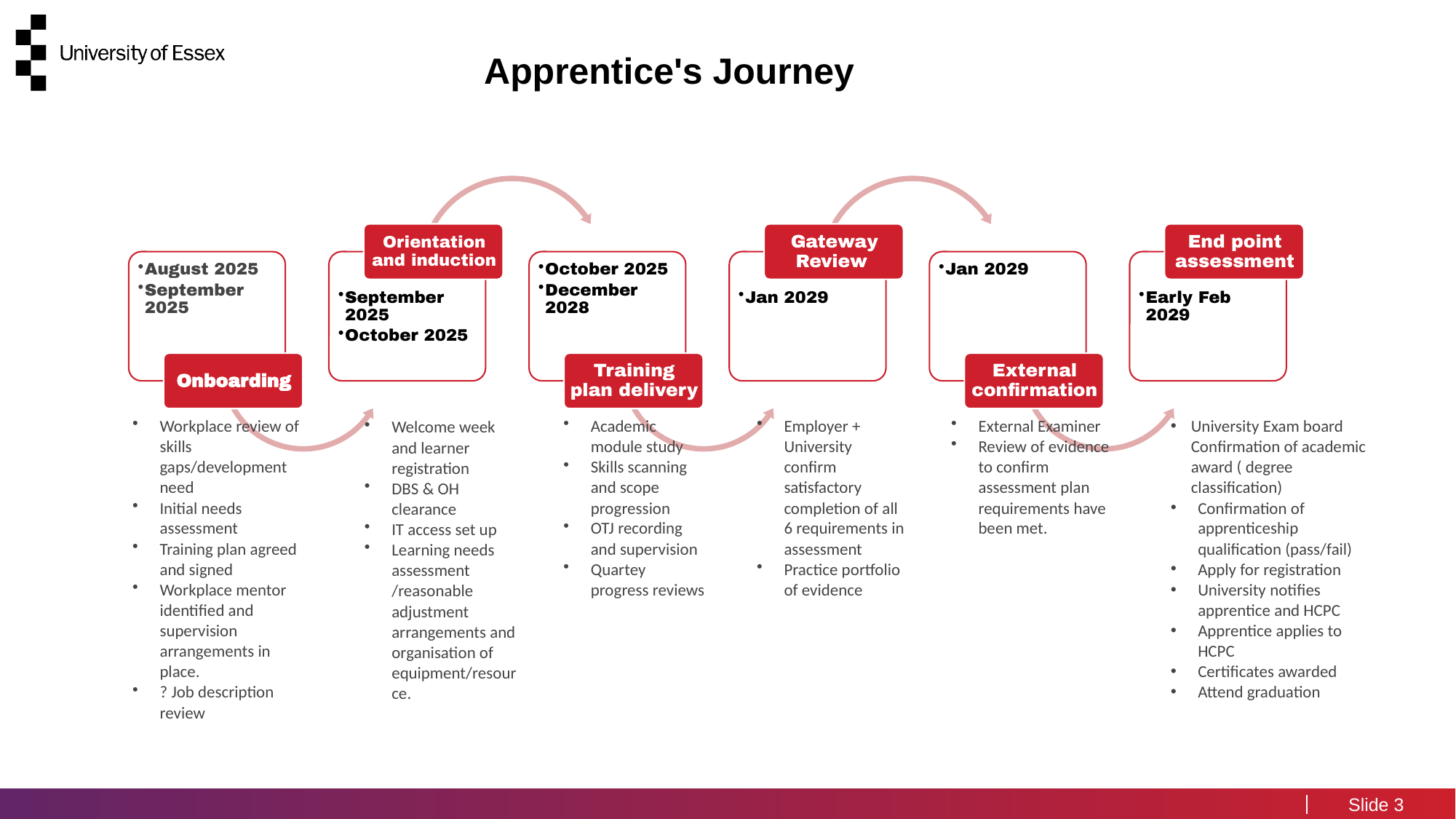

August 2025
September 2025
Onboarding
September 2025
October 2025
Orientation and induction
October 2025
December 2028
Training plan delivery
Jan 2029
Gateway Review
Jan 2029
External confirmation
Early Feb 2029
End point assessment
Apprentice's Journey
Workplace review of skills gaps/development need​
Initial needs assessment​
Training plan agreed and signed​
Workplace mentor identified and supervision arrangements in place.​
? Job description review

Academic module study​
Skills scanning and scope progression​
OTJ recording and supervision​
Quartey progress reviews​
Employer + University confirm satisfactory completion of all 6 requirements in assessment​
Practice portfolio of evidence
External Examiner ​
Review of evidence to confirm assessment plan requirements have been met.
University Exam board Confirmation of academic award ( degree classification)​
Confirmation of apprenticeship qualification (pass/fail) ​
Apply for registration​
University notifies apprentice and HCPC​
Apprentice applies to HCPC ​
Certificates awarded​
Attend graduation​
Welcome week and learner registration​
DBS & OH clearance​
IT access set up​
Learning needs assessment /reasonable adjustment arrangements and organisation of equipment/resource.
3